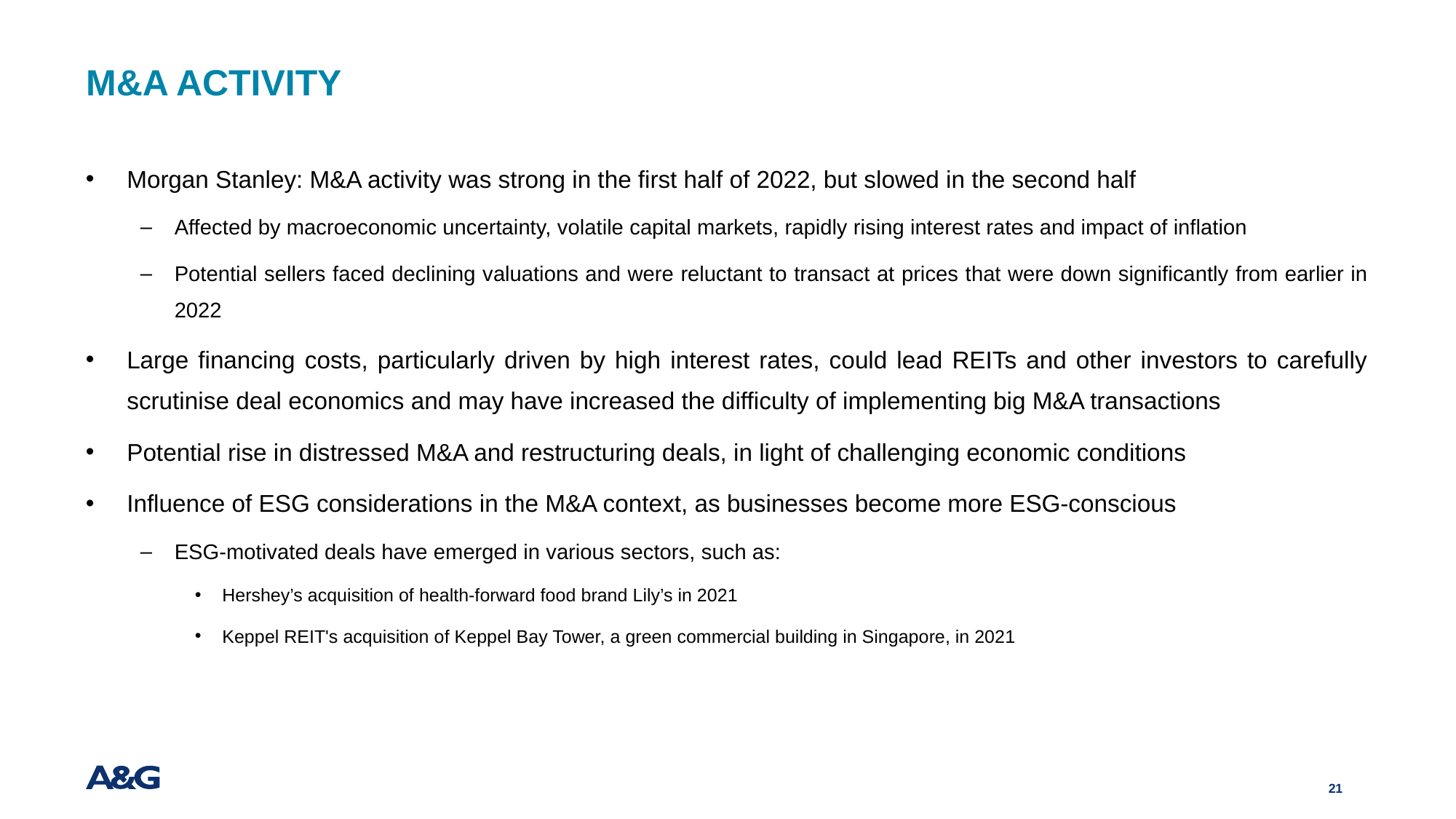

# M&A Activity
Morgan Stanley: M&A activity was strong in the first half of 2022, but slowed in the second half
Affected by macroeconomic uncertainty, volatile capital markets, rapidly rising interest rates and impact of inflation
Potential sellers faced declining valuations and were reluctant to transact at prices that were down significantly from earlier in 2022
Large financing costs, particularly driven by high interest rates, could lead REITs and other investors to carefully scrutinise deal economics and may have increased the difficulty of implementing big M&A transactions
Potential rise in distressed M&A and restructuring deals, in light of challenging economic conditions
Influence of ESG considerations in the M&A context, as businesses become more ESG-conscious
ESG-motivated deals have emerged in various sectors, such as:
Hershey’s acquisition of health-forward food brand Lily’s in 2021
Keppel REIT's acquisition of Keppel Bay Tower, a green commercial building in Singapore, in 2021

21